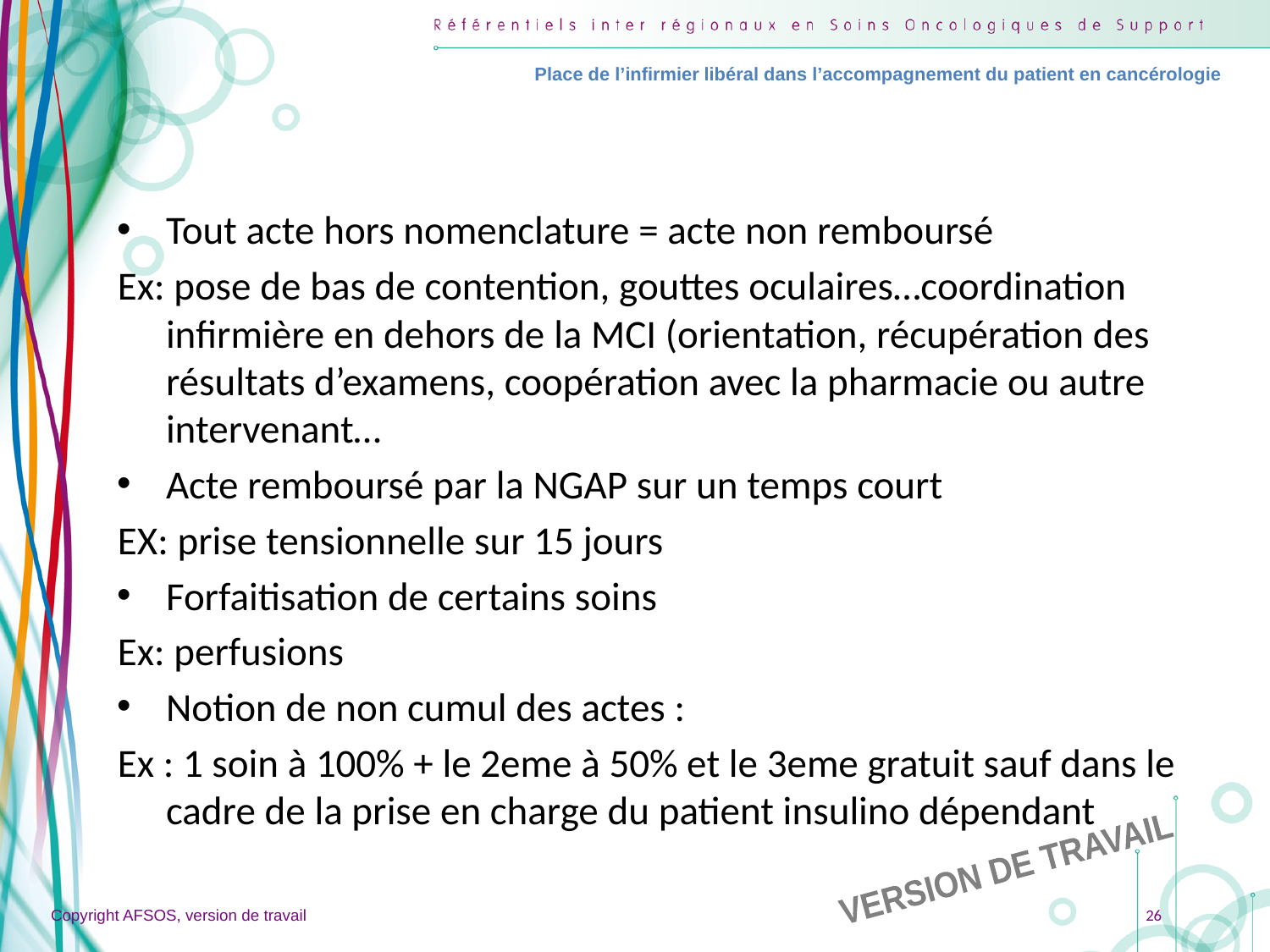

Place de l’infirmier libéral dans l’accompagnement du patient en cancérologie

Tout acte hors nomenclature = acte non remboursé
Ex: pose de bas de contention, gouttes oculaires…coordination infirmière en dehors de la MCI (orientation, récupération des résultats d’examens, coopération avec la pharmacie ou autre intervenant…
Acte remboursé par la NGAP sur un temps court
EX: prise tensionnelle sur 15 jours
Forfaitisation de certains soins
Ex: perfusions
Notion de non cumul des actes :
Ex : 1 soin à 100% + le 2eme à 50% et le 3eme gratuit sauf dans le cadre de la prise en charge du patient insulino dépendant